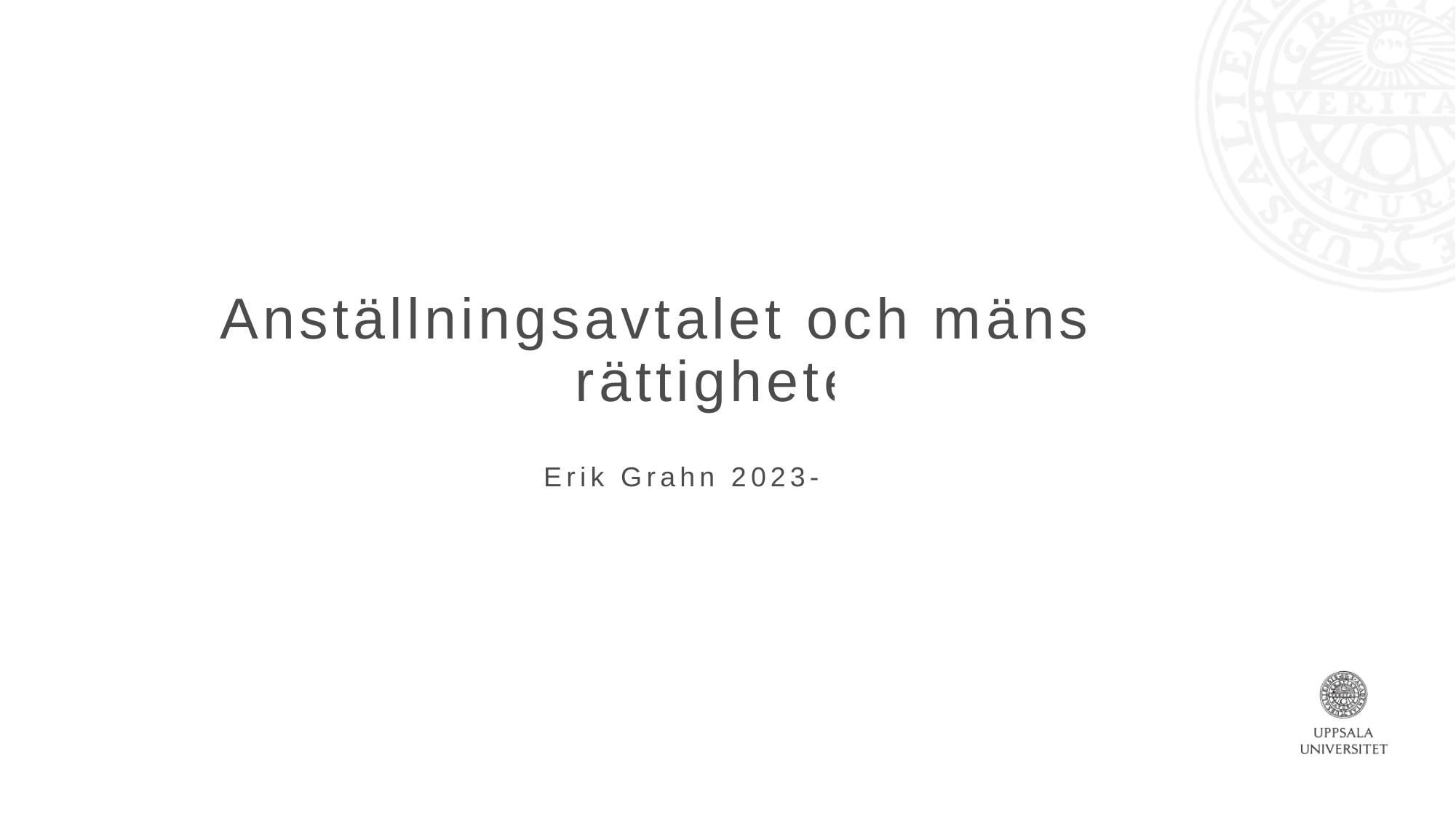

# Anställningsavtalet och mänskliga rättigheter
Erik Grahn 2023-12-05